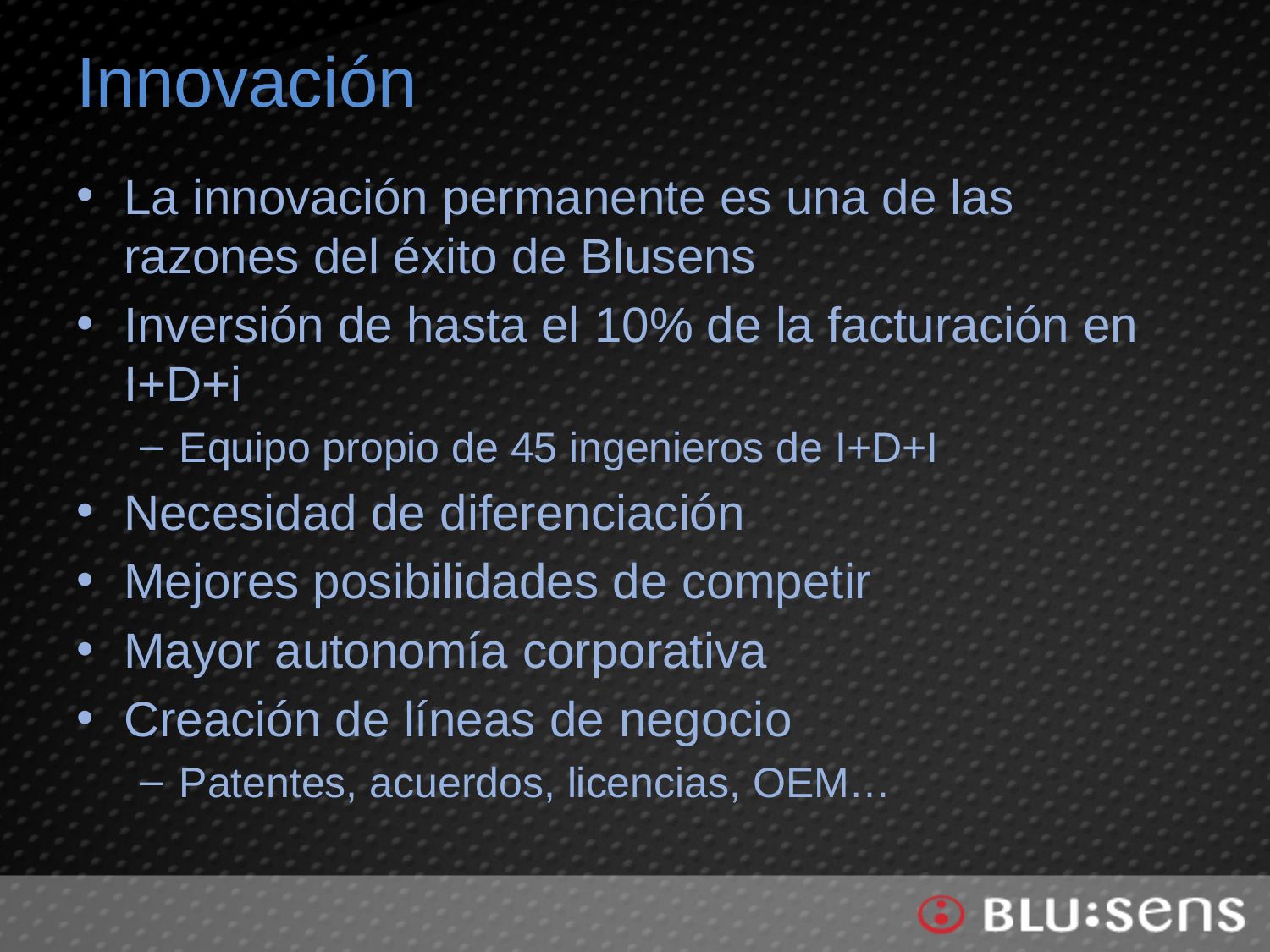

# Innovación
La innovación permanente es una de las razones del éxito de Blusens
Inversión de hasta el 10% de la facturación en I+D+i
Equipo propio de 45 ingenieros de I+D+I
Necesidad de diferenciación
Mejores posibilidades de competir
Mayor autonomía corporativa
Creación de líneas de negocio
Patentes, acuerdos, licencias, OEM…